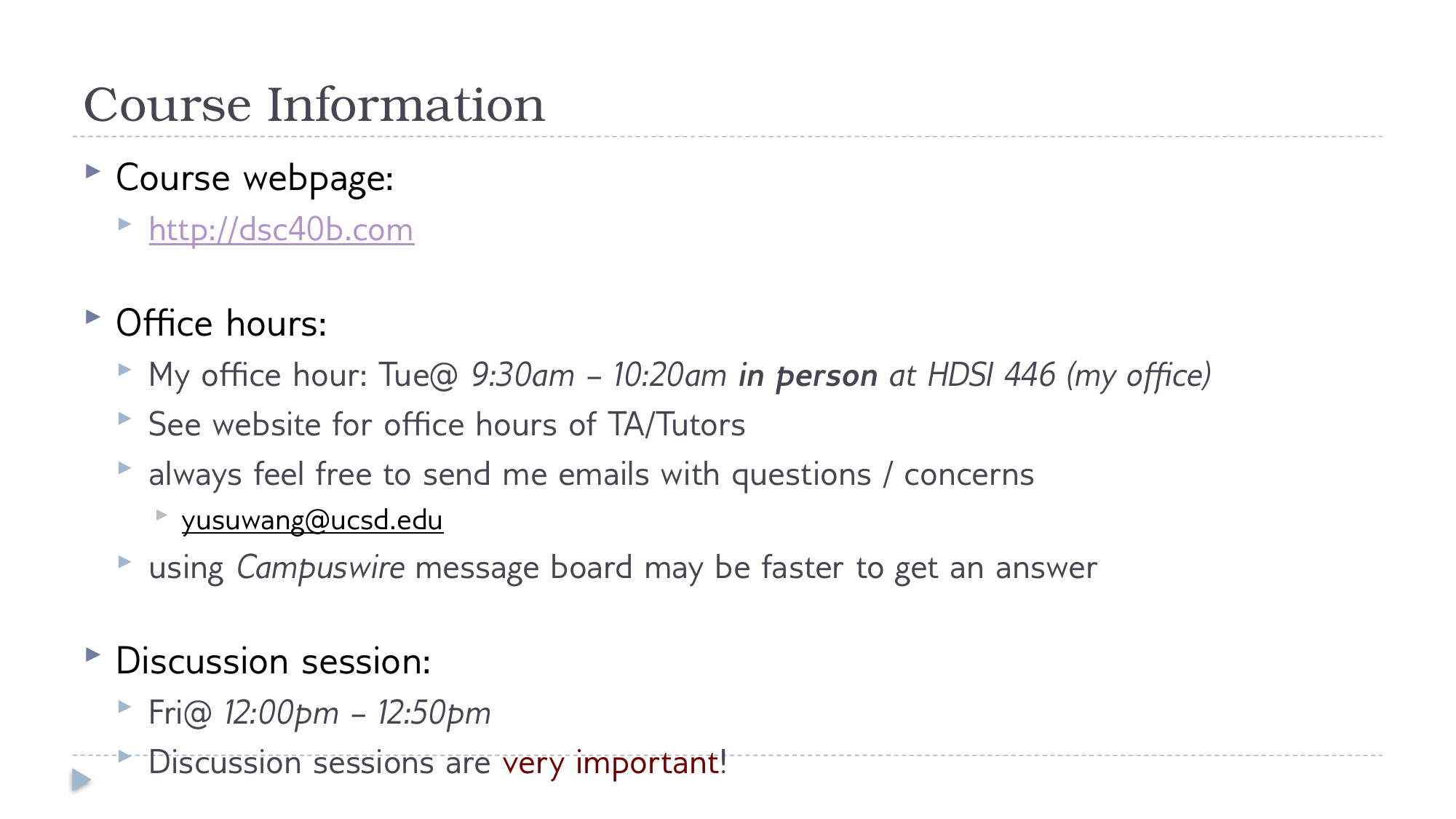

# Course Information
Course webpage:
http://dsc40b.com

Office hours:
My office hour: Tue@ 9:30am – 10:20am in person at HDSI 446 (my office)
See website for office hours of TA/Tutors
always feel free to send me emails with questions / concerns
yusuwang@ucsd.edu
using Campuswire message board may be faster to get an answer

Discussion session:
Fri@ 12:00pm – 12:50pm
Discussion sessions are very important!